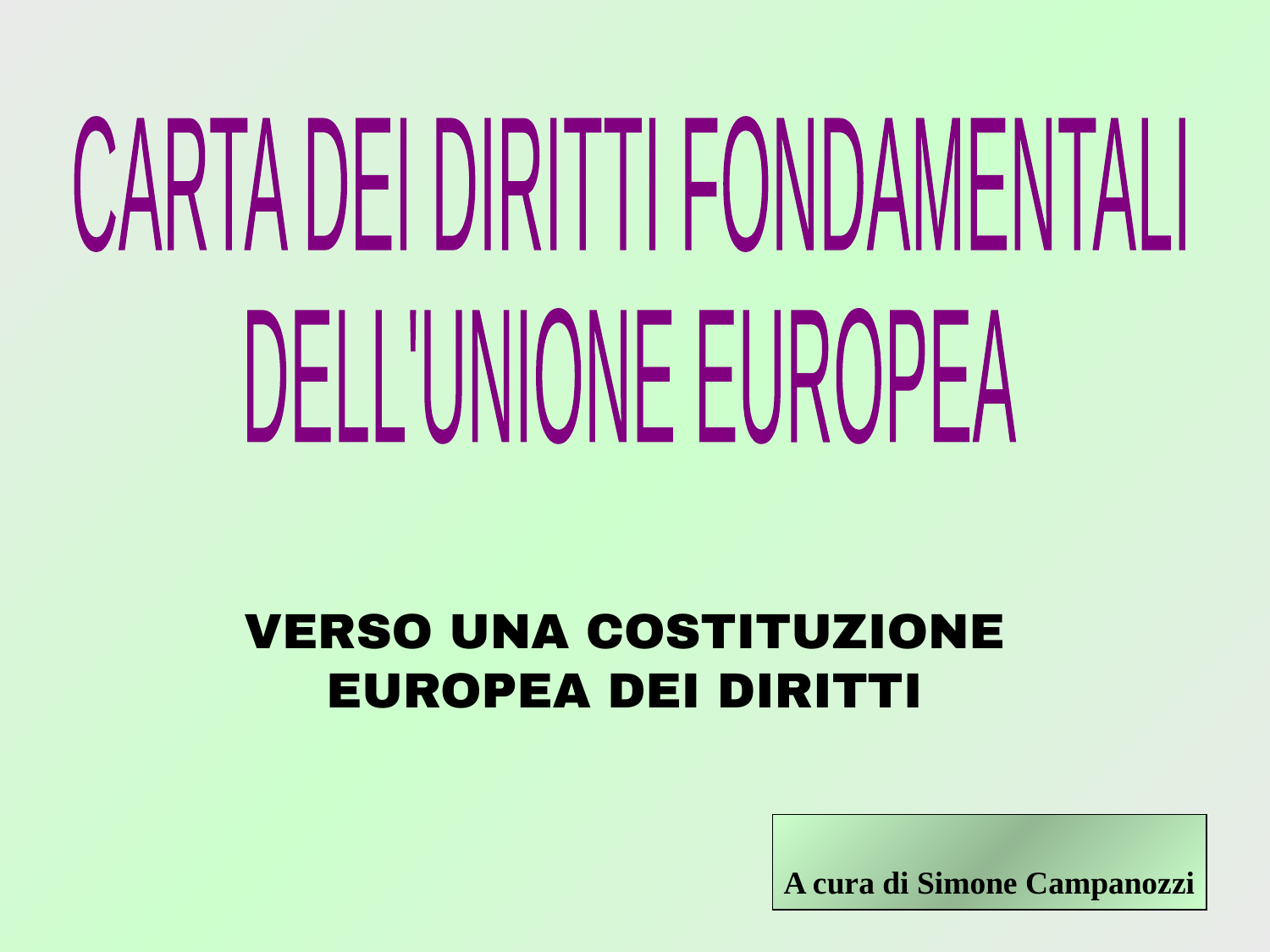

CARTA DEI DIRITTI FONDAMENTALI
DELL'UNIONE EUROPEA
# VERSO UNA COSTITUZIONE EUROPEA DEI DIRITTI

A cura di Simone Campanozzi